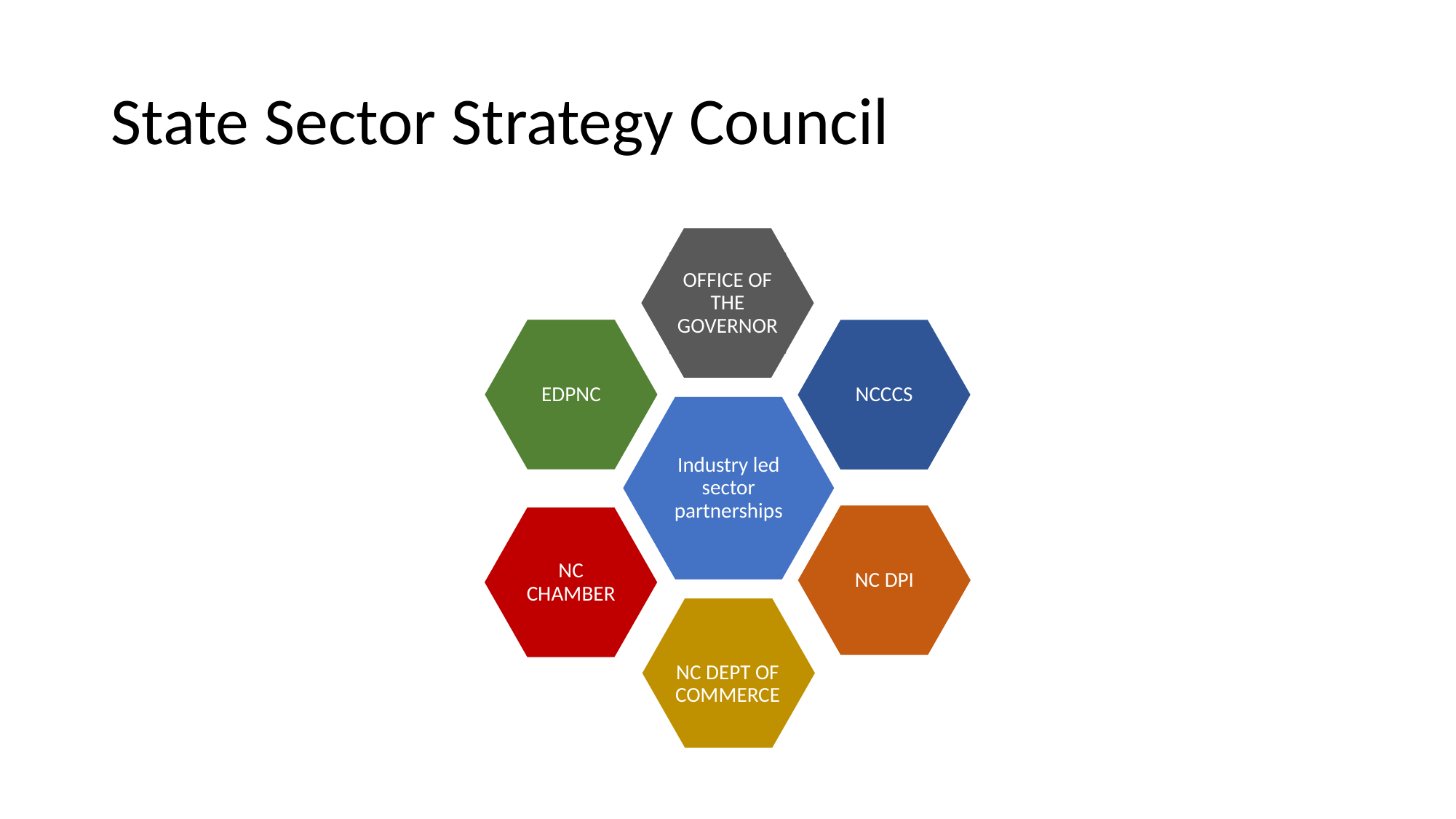

# State Sector Strategy Council

OFFICE OF THE GOVERNOR

EDPNC

NCCCS

Industry led sector partnerships

NC DPI

NC CHAMBER

NC DEPT OF COMMERCE